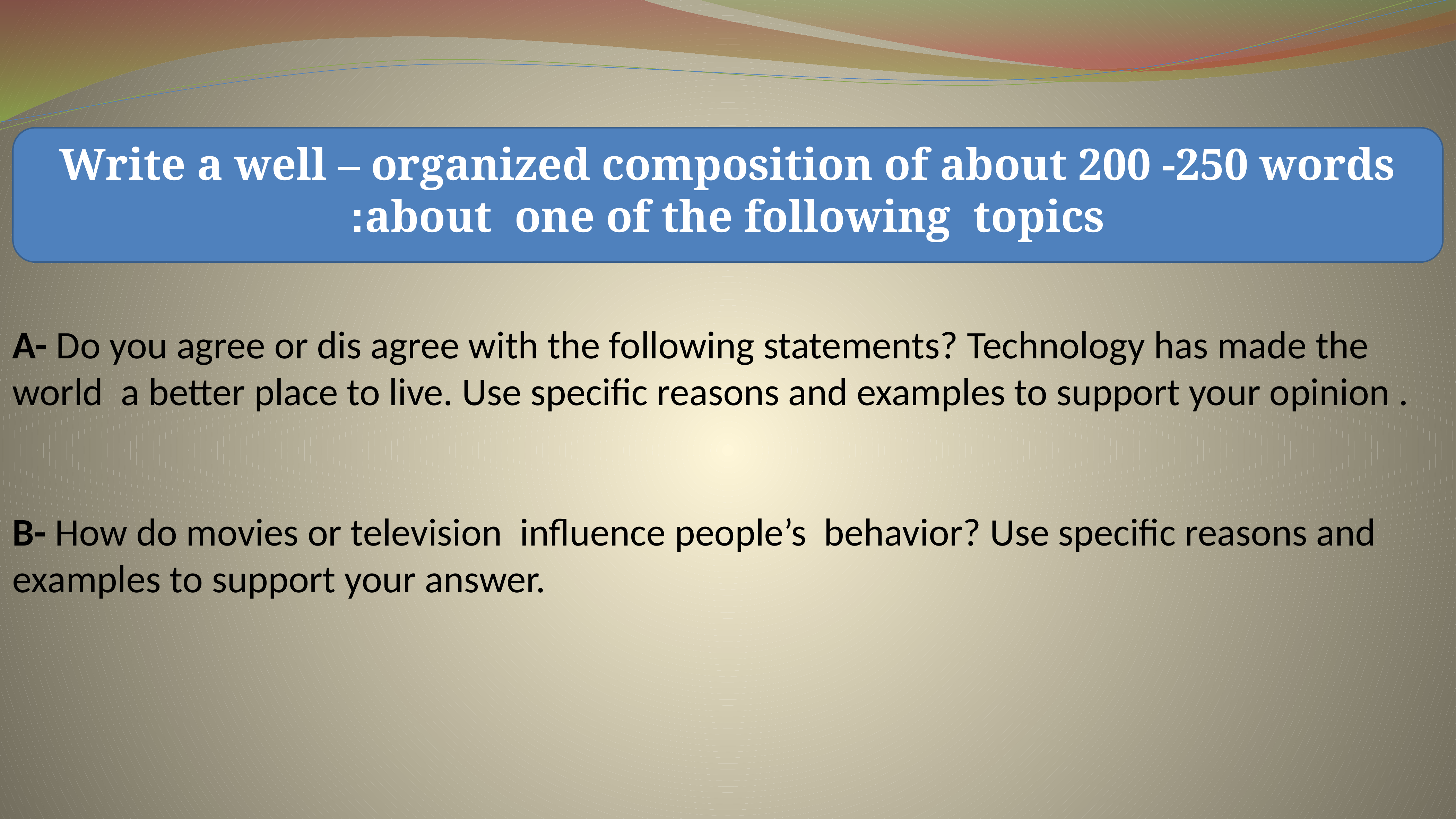

Write a well – organized composition of about 200 -250 words about  one of the following  topics:
# A- Do you agree or dis agree with the following statements? Technology has made the world  a better place to live. Use specific reasons and examples to support your opinion . B- How do movies or television  influence people’s  behavior? Use specific reasons and examples to support your answer.